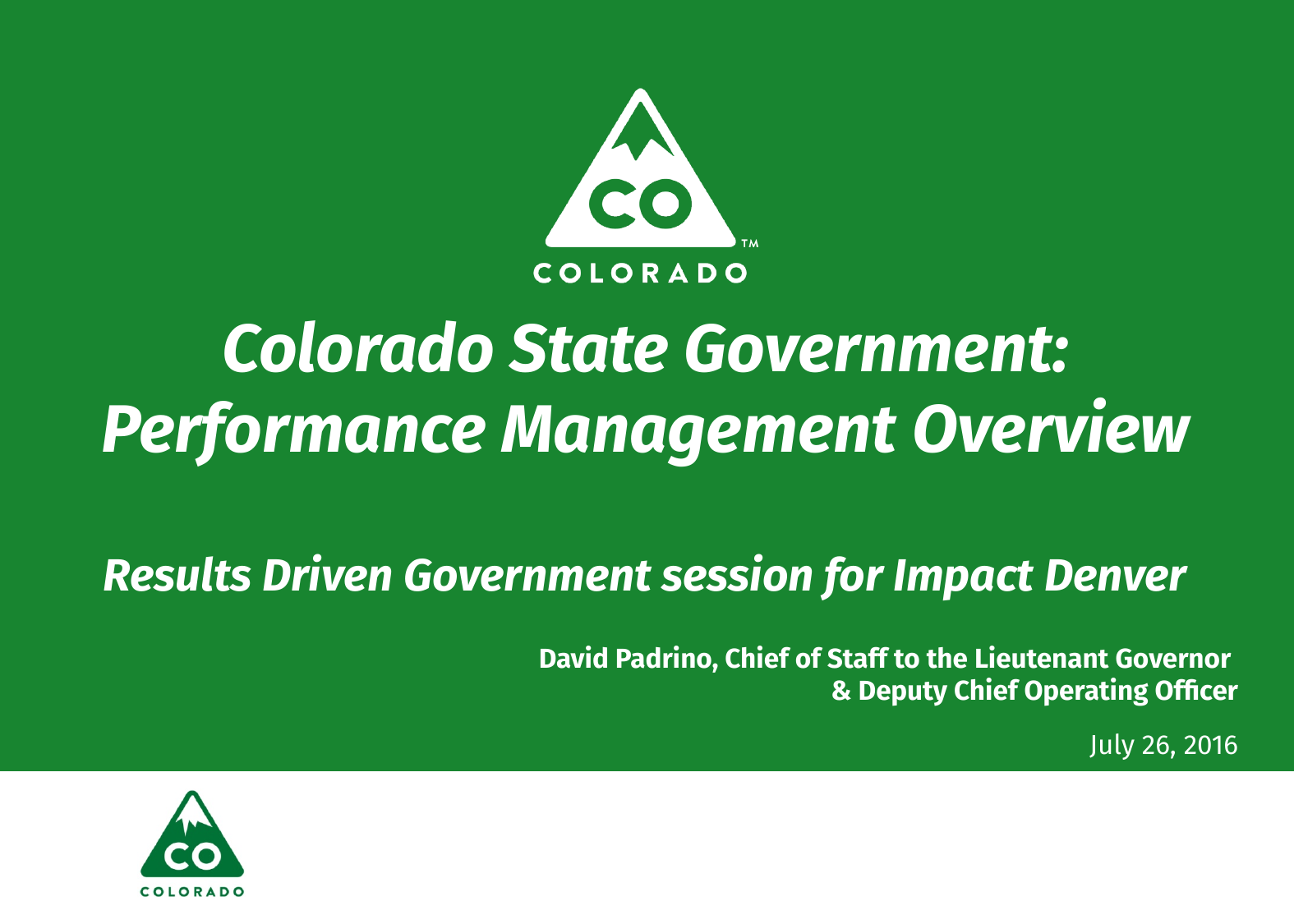

# Colorado State Government: Performance Management Overview Results Driven Government session for Impact Denver
David Padrino, Chief of Staff to the Lieutenant Governor
& Deputy Chief Operating Officer
July 26, 2016